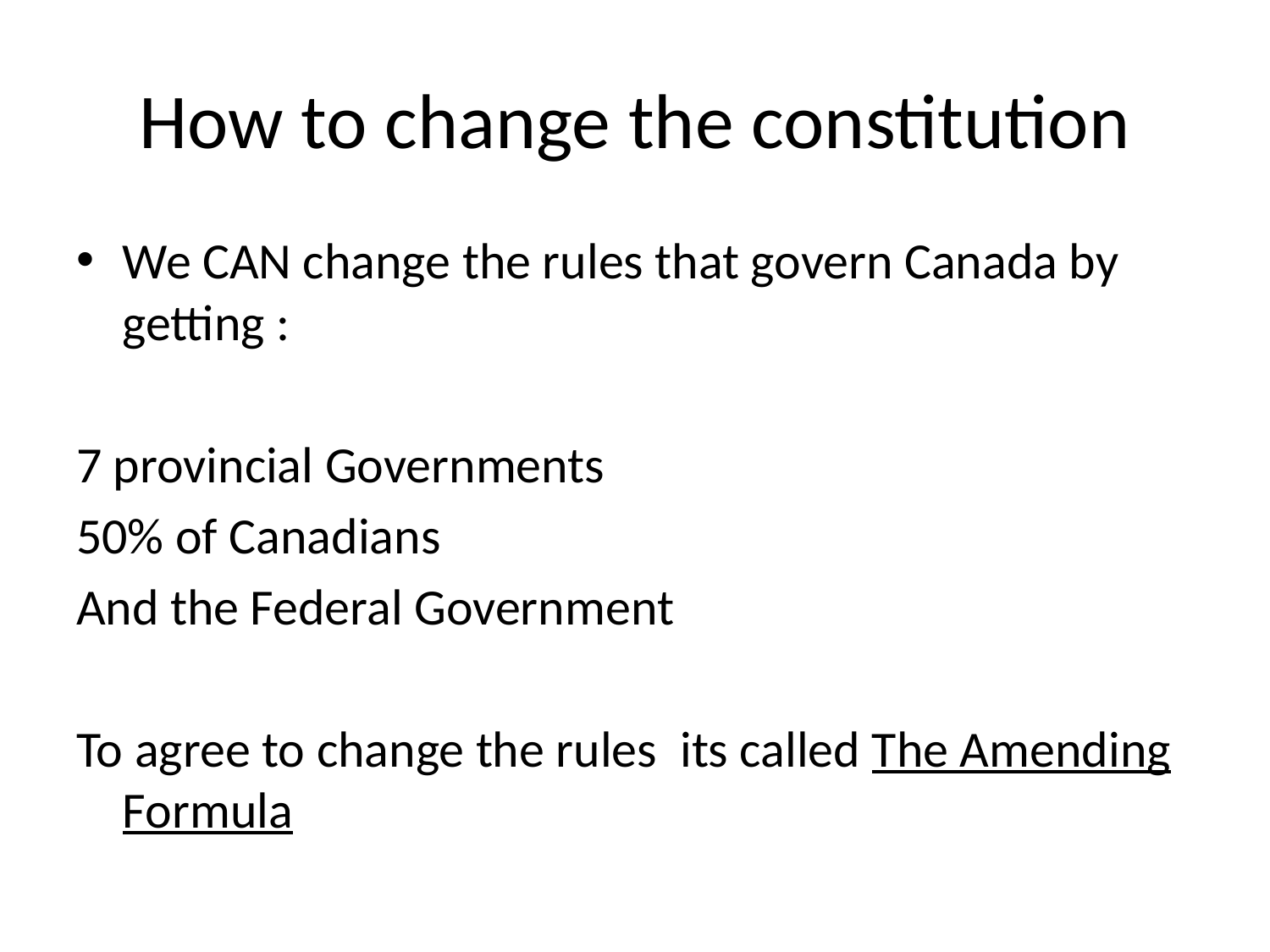

# How to change the constitution
We CAN change the rules that govern Canada by getting :

7 provincial Governments
50% of Canadians
And the Federal Government

To agree to change the rules  its called The Amending Formula